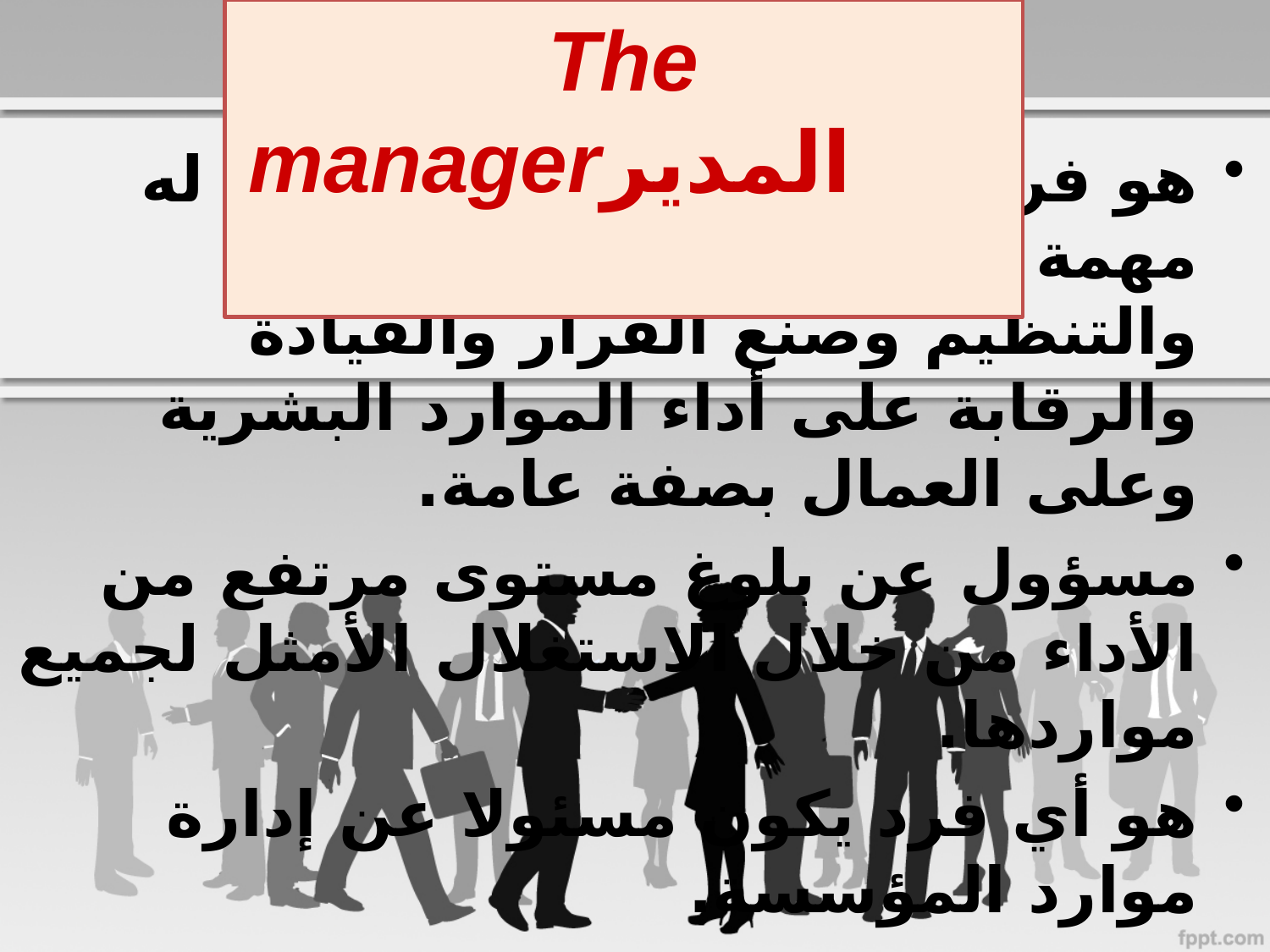

The managerالمدير
هو فرد من أفراد المنظّمة تكون له مهمة الإشراف على التخطيط والتنظيم وصنع القرار والقيادة والرقابة على أداء الموارد البشرية وعلى العمال بصفة عامة.
مسؤول عن بلوغ مستوى مرتفع من الأداء من خلال الاستغلال الأمثل لجميع مواردها.
هو أي فرد يكون مسئولا عن إدارة موارد المؤسسة.